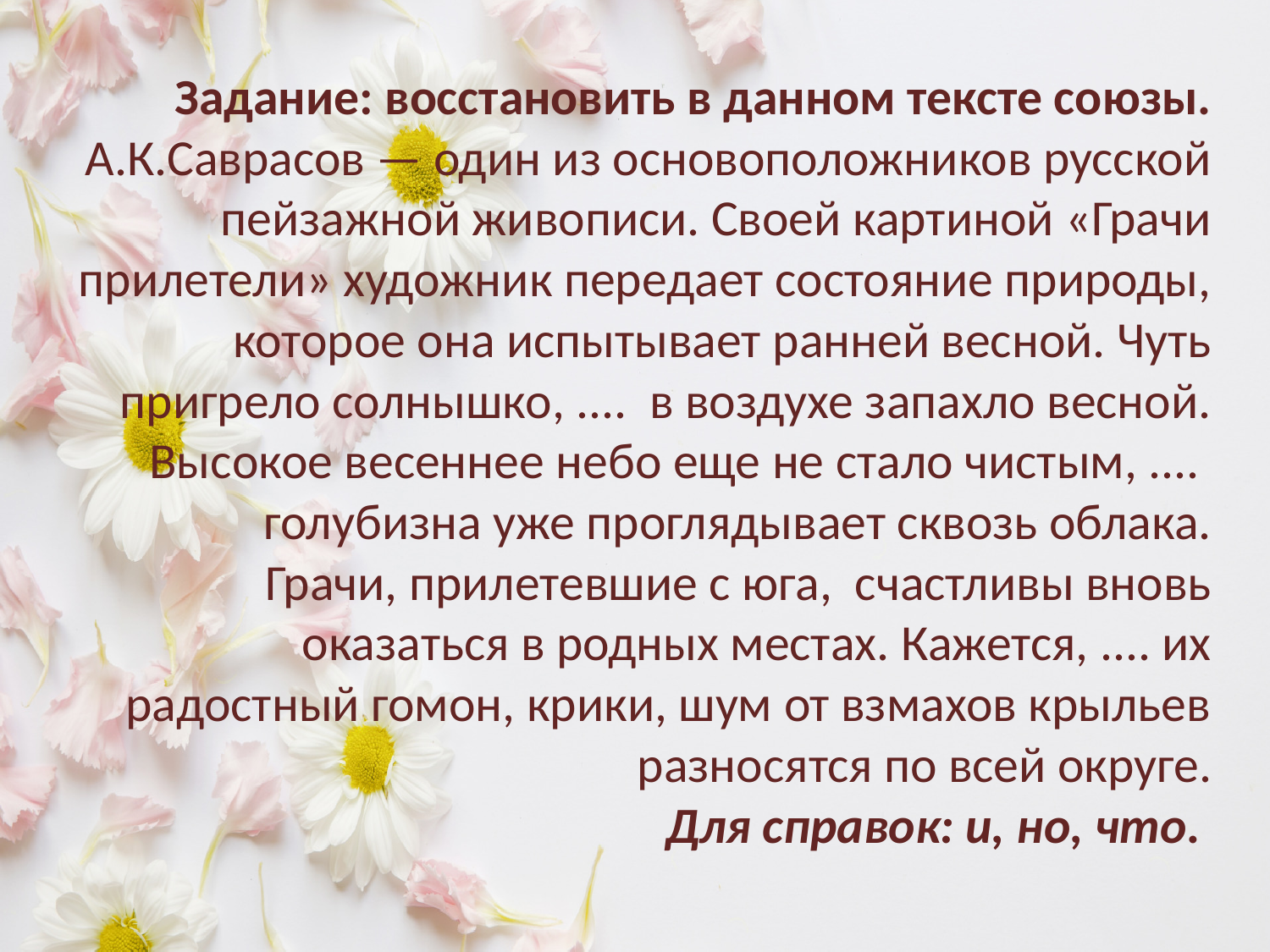

# Задание: восстановить в данном тексте союзы. А.К.Саврасов — один из основоположников русской пейзажной живописи. Своей картиной «Грачи прилетели» художник передает состояние природы, которое она испытывает ранней весной. Чуть пригрело солнышко, ....  в воздухе запахло весной. Высокое весеннее небо еще не стало чистым, ....  голубизна уже проглядывает сквозь облака. Грачи, прилетевшие с юга,  счастливы вновь оказаться в родных местах. Кажется, .... их радостный гомон, крики, шум от взмахов крыльев разносятся по всей округе. Для справок: и, но, что.